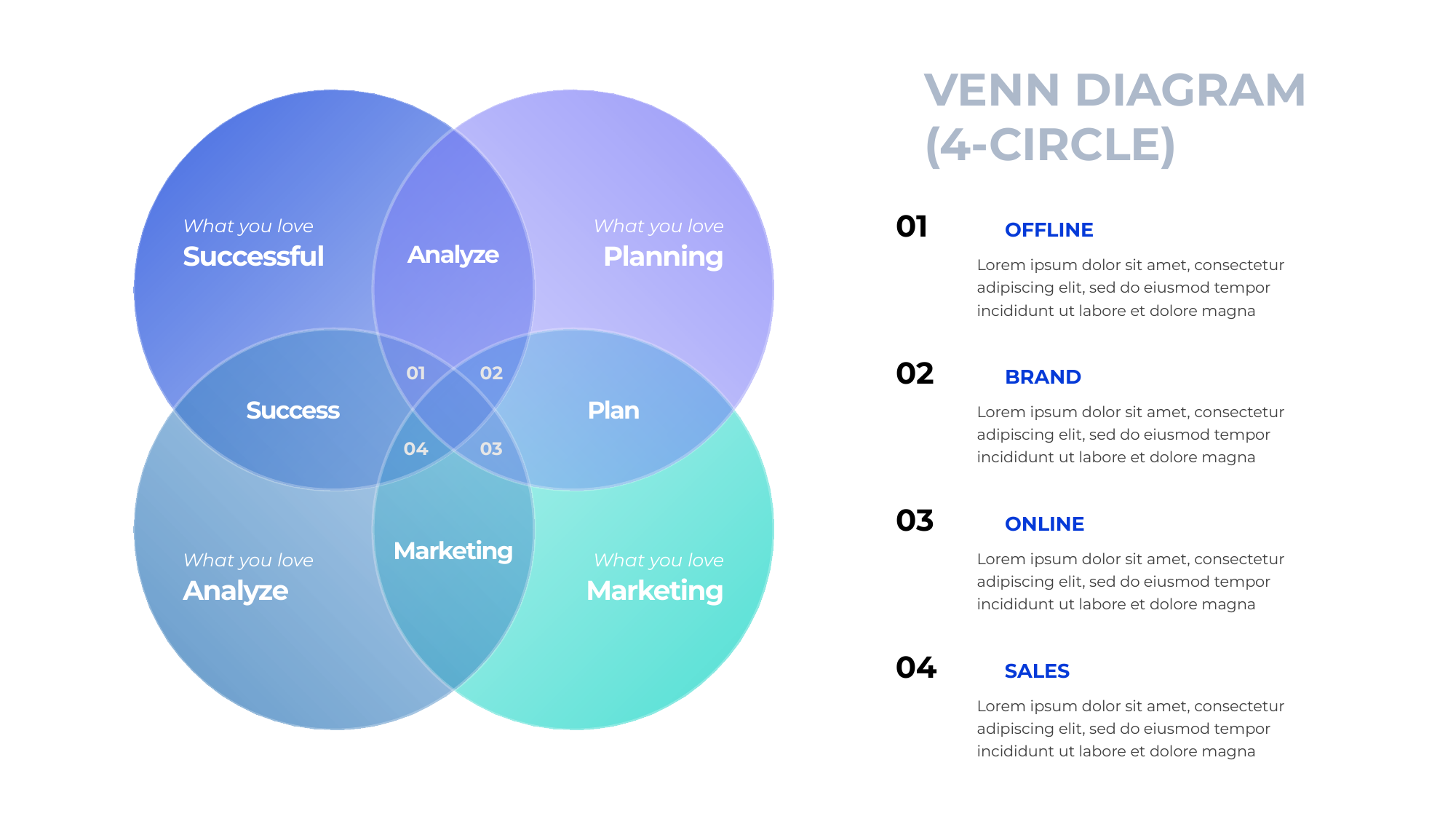

VENN DIAGRAM
(4-CIRCLE)

01	OFFLINE
What you love
What you love
Successful
Planning
Analyze
Lorem ipsum dolor sit amet, consectetur adipiscing elit, sed do eiusmod tempor incididunt ut labore et dolore magna

02	BRAND
01
02
Lorem ipsum dolor sit amet, consectetur adipiscing elit, sed do eiusmod tempor incididunt ut labore et dolore magna
Success
Plan
04
03
03	ONLINE
Marketing
Lorem ipsum dolor sit amet, consectetur adipiscing elit, sed do eiusmod tempor incididunt ut labore et dolore magna
What you love
What you love
Analyze
Marketing
04	SALES
Lorem ipsum dolor sit amet, consectetur adipiscing elit, sed do eiusmod tempor incididunt ut labore et dolore magna